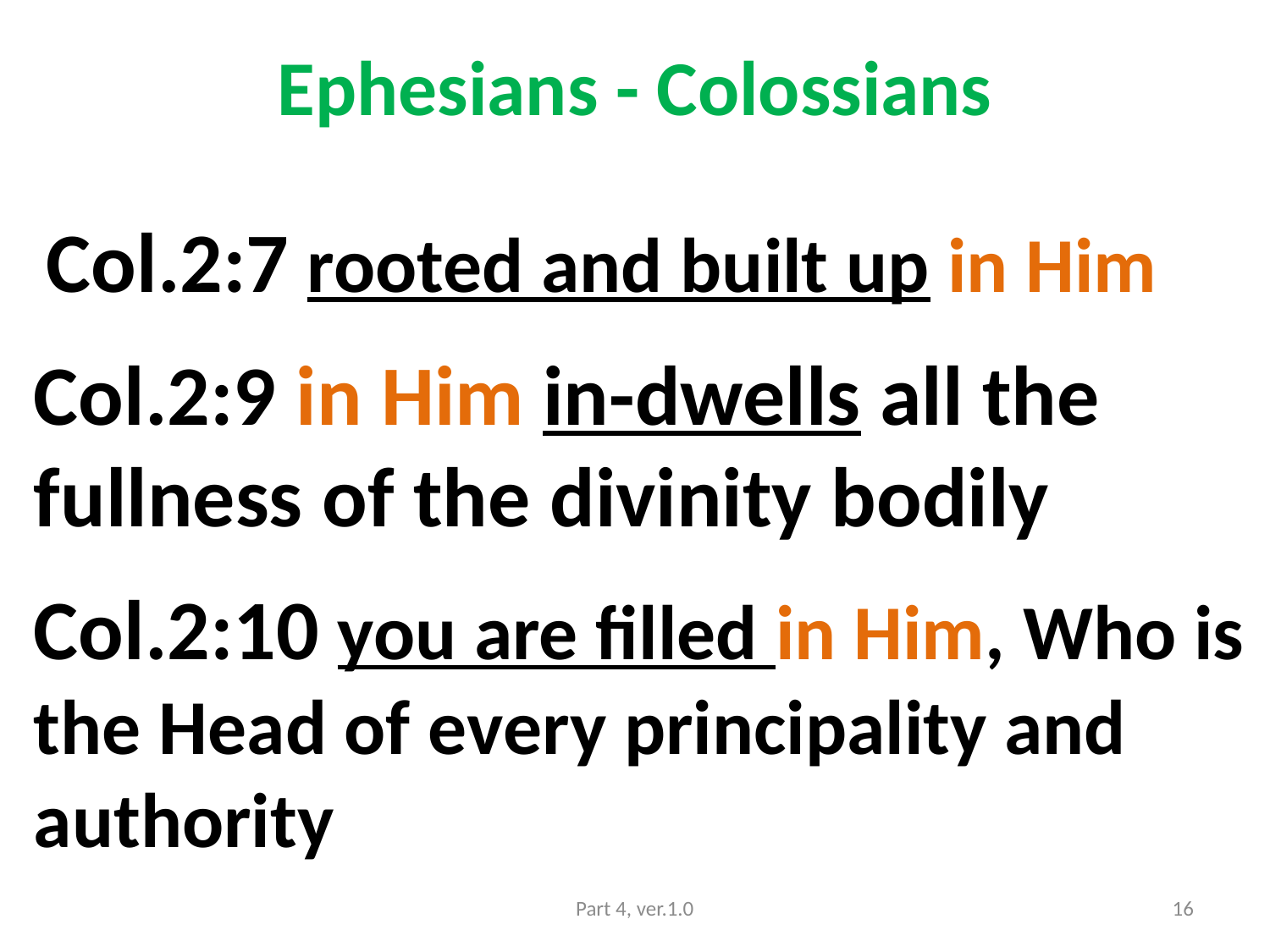

# Ephesians - Colossians
 Col.2:7 rooted and built up in Him
Col.2:9 in Him in-dwells all the fullness of the divinity bodily
Col.2:10 you are filled in Him, Who is the Head of every principality and authority

Part 4, ver.1.0
16